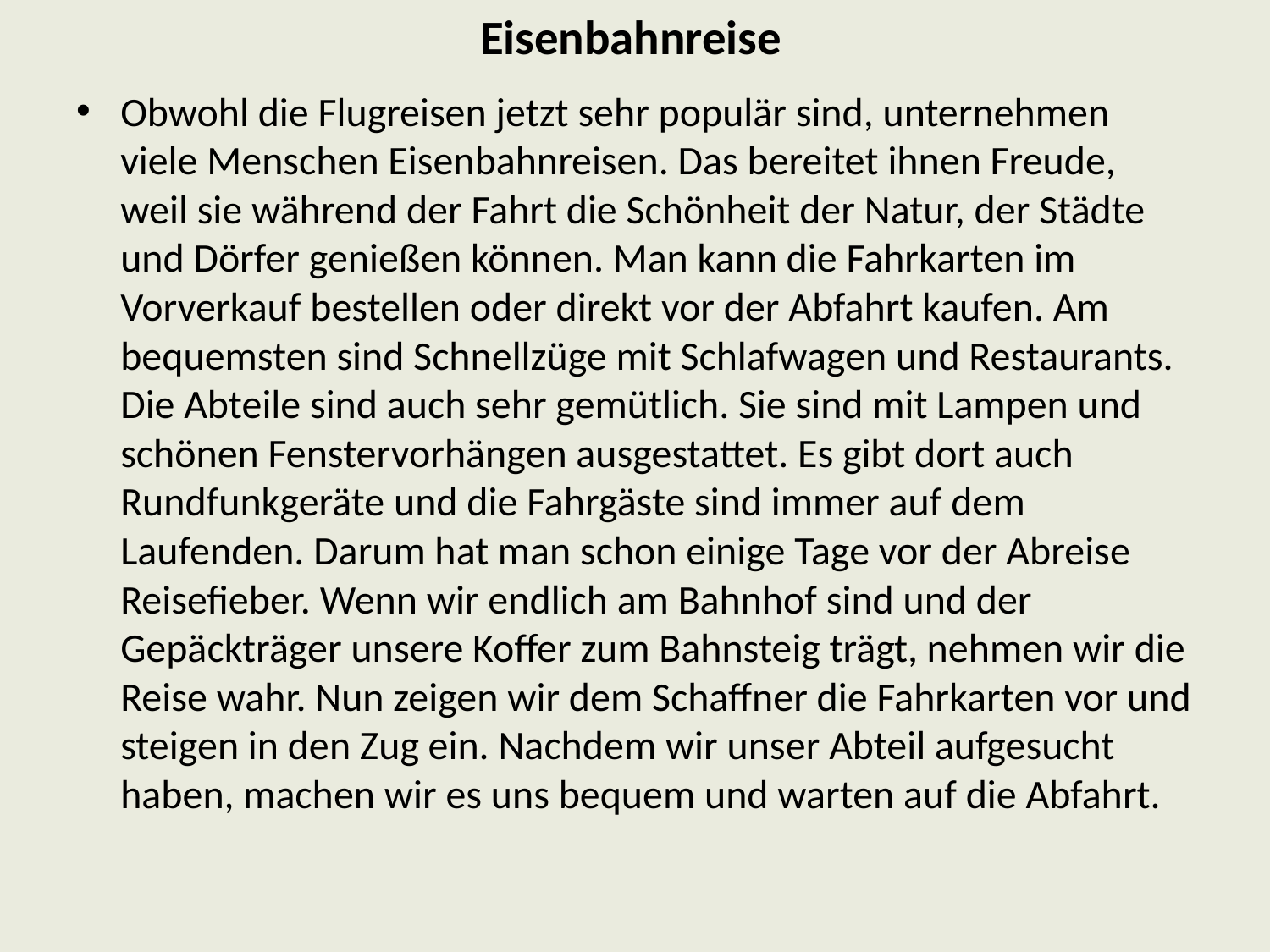

# Eisenbahnreise
Obwohl die Flugreisen jetzt sehr populär sind, unternehmen viele Menschen Eisenbahnreisen. Das bereitet ihnen Freude, weil sie während der Fahrt die Schönheit der Natur, der Städte und Dörfer genießen können. Man kann die Fahrkarten im Vorverkauf bestellen oder direkt vor der Abfahrt kaufen. Am bequemsten sind Schnellzüge mit Schlafwagen und Restaurants. Die Abteile sind auch sehr gemütlich. Sie sind mit Lampen und schönen Fenstervorhängen ausgestattet. Es gibt dort auch Rundfunkgeräte und die Fahrgäste sind immer auf dem Laufenden. Darum hat man schon einige Tage vor der Abreise Reisefieber. Wenn wir endlich am Bahnhof sind und der Gepäckträger unsere Koffer zum Bahnsteig trägt, nehmen wir die Reise wahr. Nun zeigen wir dem Schaffner die Fahrkarten vor und steigen in den Zug ein. Nachdem wir unser Abteil aufgesucht haben, machen wir es uns bequem und warten auf die Abfahrt.